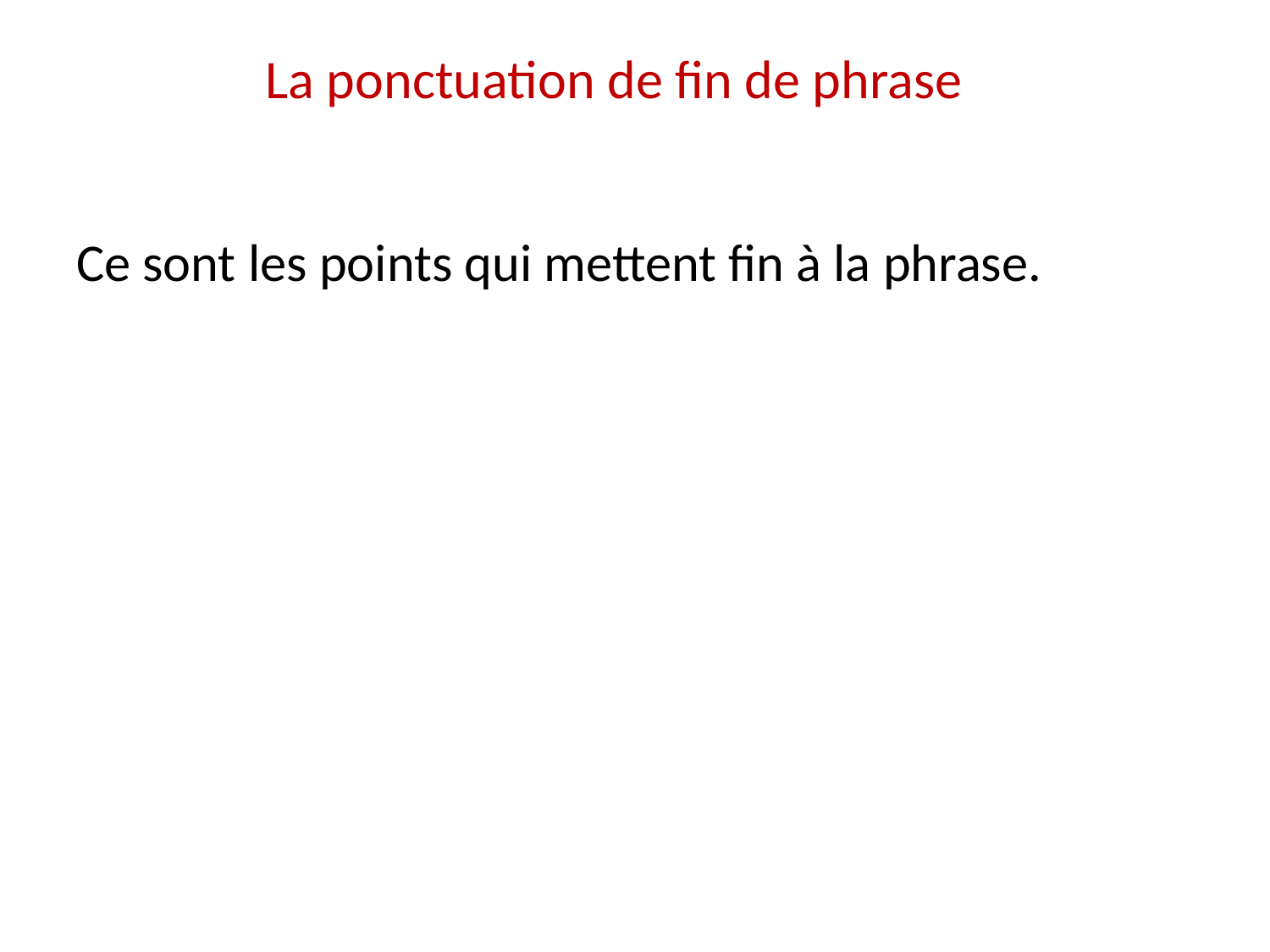

# La ponctuation de fin de phrase
Ce sont les points qui mettent fin à la phrase.